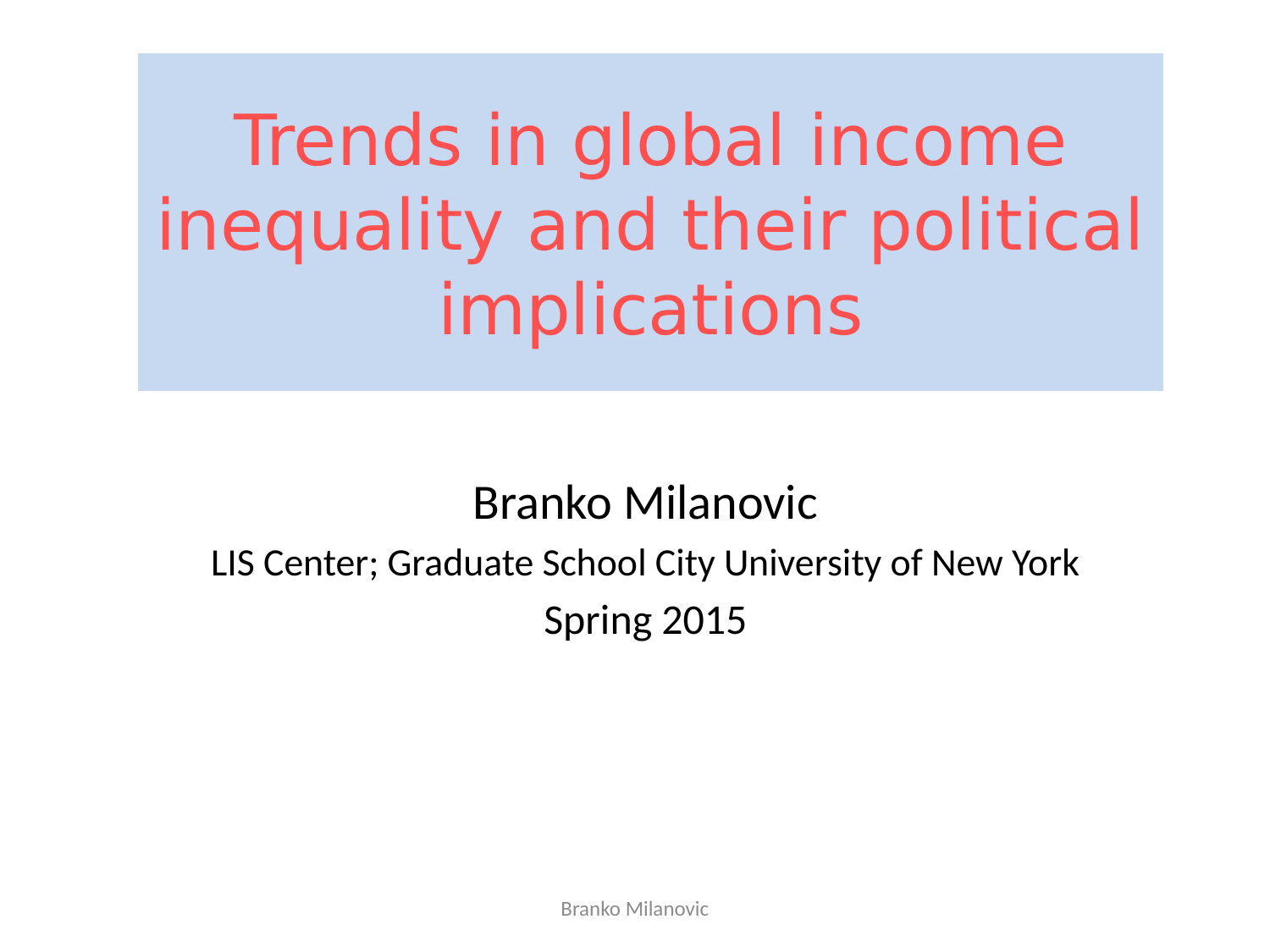

# Trends in global income inequality and their political implications
Branko Milanovic
LIS Center; Graduate School City University of New York
Spring 2015
Branko Milanovic